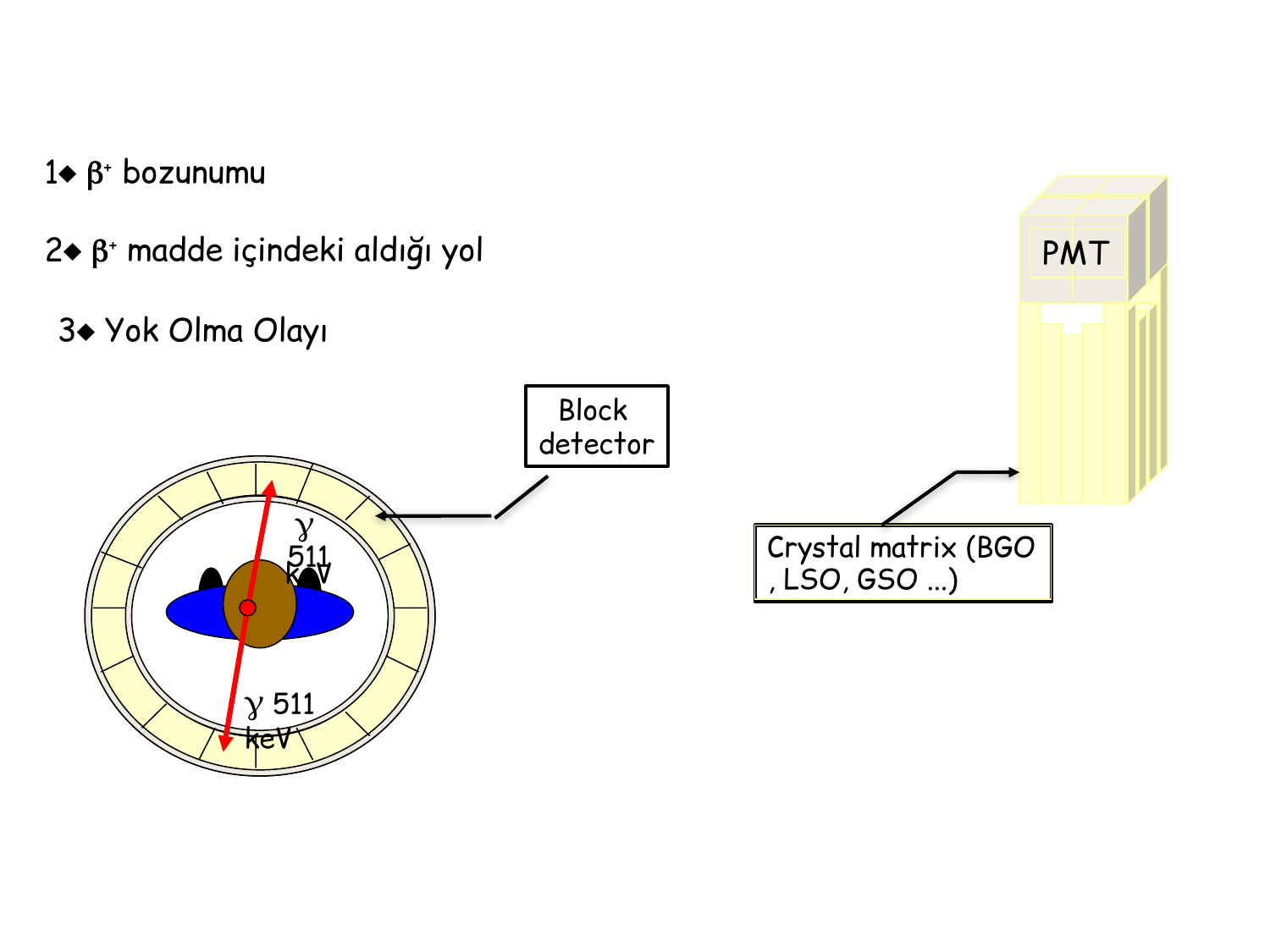

1♦ β+ bozunumu

PMT

Crystal matrix (BGO , LSO, GSO ...)

2♦ β+ madde içindeki aldığı yol
3♦ Yok Olma Olayı
Block
detector

γ
511 keV

γ 511 keV